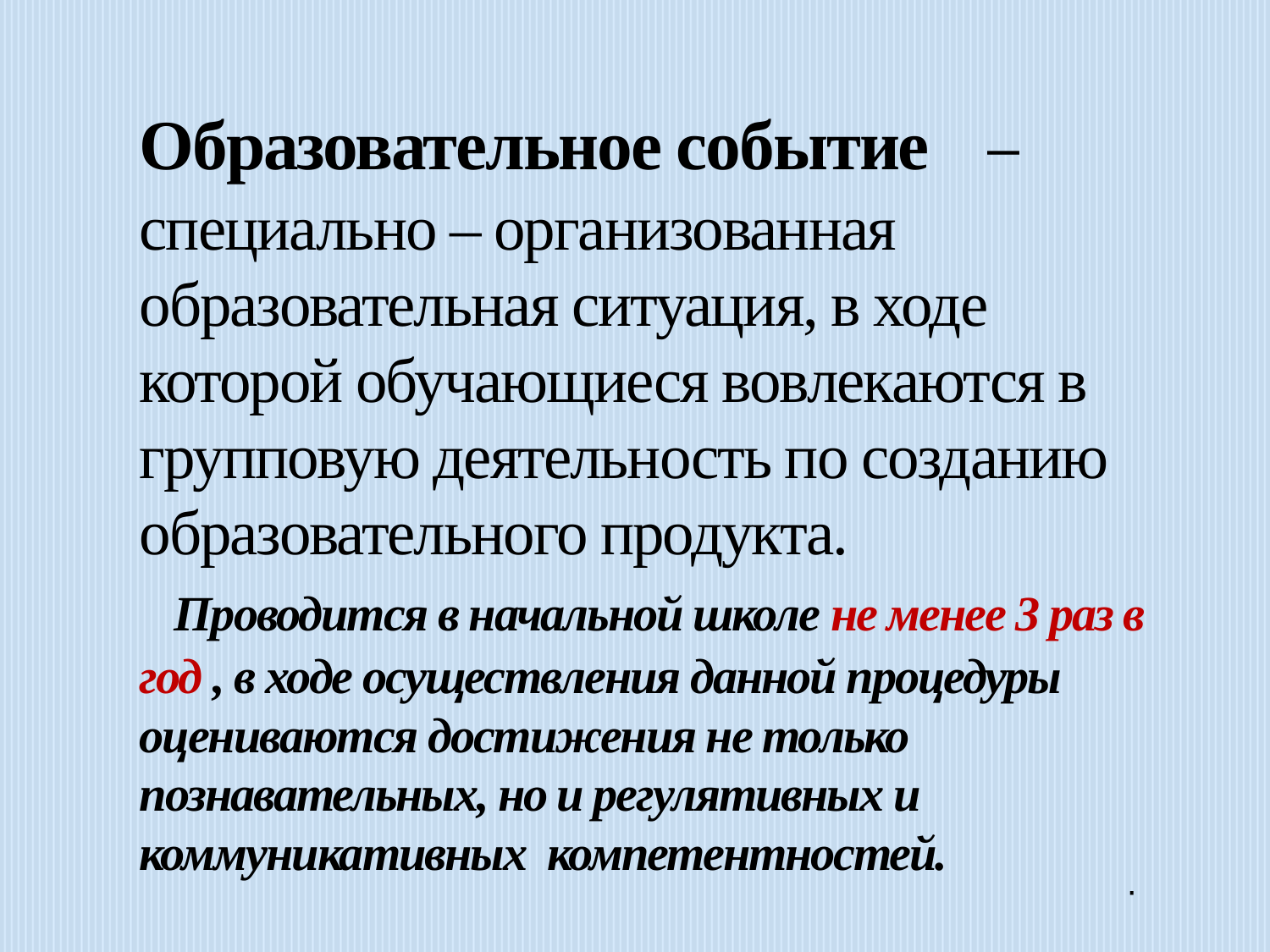

# Образовательное событие  – специально – организованная образовательная ситуация, в ходе которой обучающиеся вовлекаются в групповую деятельность по созданию образовательного продукта. Проводится в начальной школе не менее 3 раз в год , в ходе осуществления данной процедуры оцениваются достижения не только познавательных, но и регулятивных и коммуникативных  компетентностей.
.